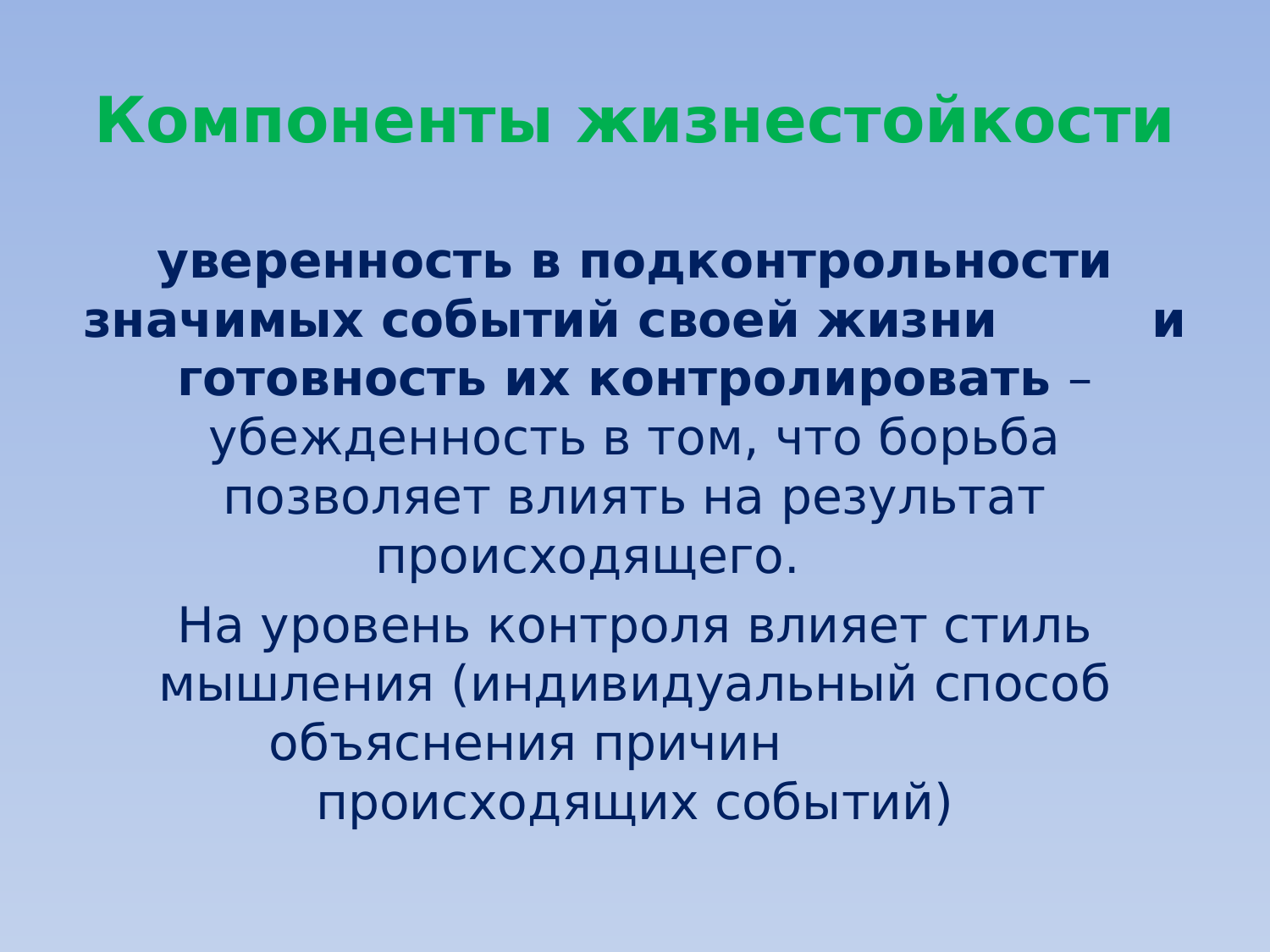

# Компоненты жизнестойкости
уверенность в подконтрольности значимых событий своей жизни         и готовность их контролировать – убежденность в том, что борьба позволяет влиять на результат происходящего.
На уровень контроля влияет стиль мышления (индивидуальный способ объяснения причин               происходящих событий)